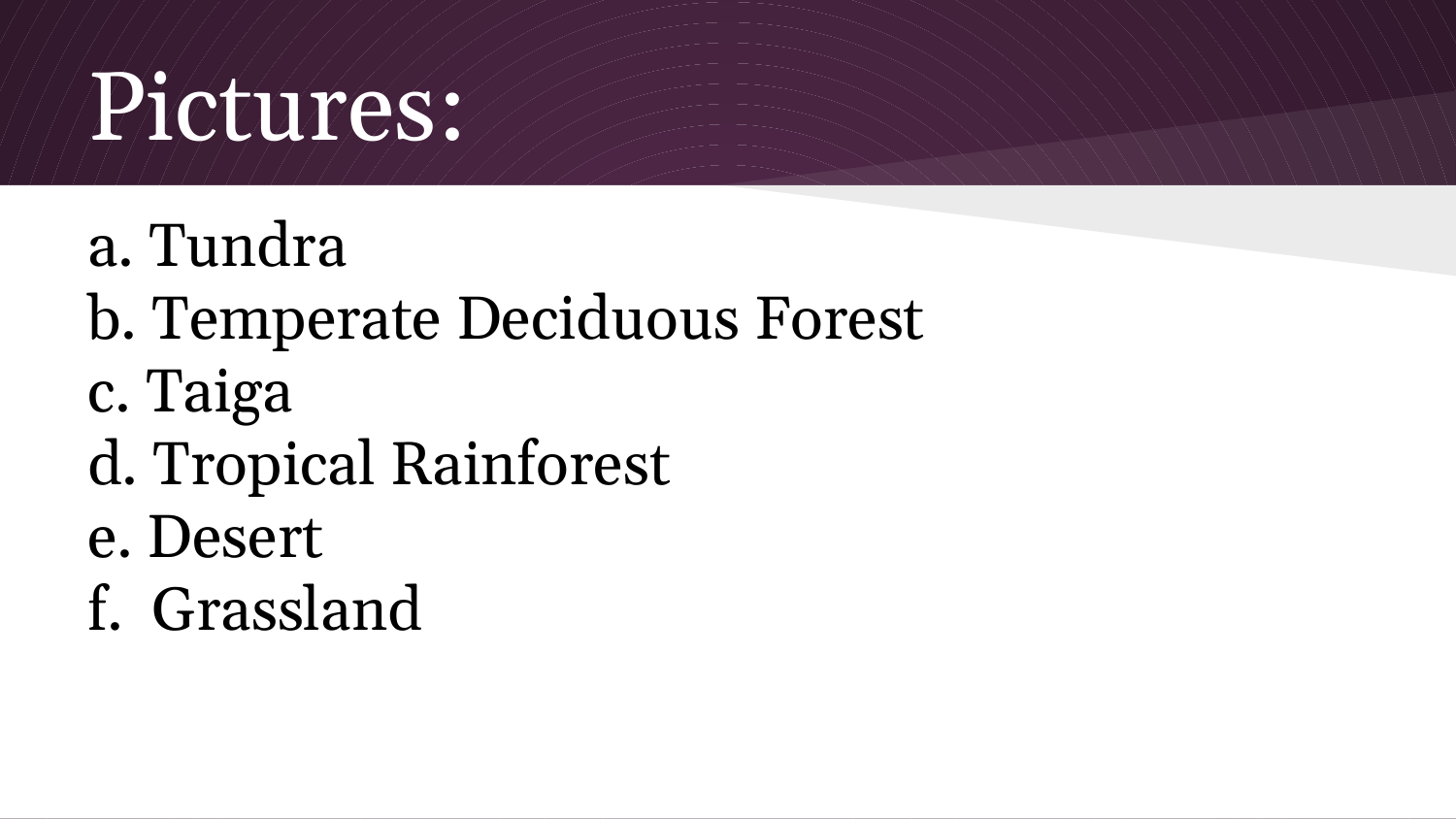

# Pictures:
a. Tundra
b. Temperate Deciduous Forest
c. Taiga
d. Tropical Rainforest
e. Desert
f.  Grassland